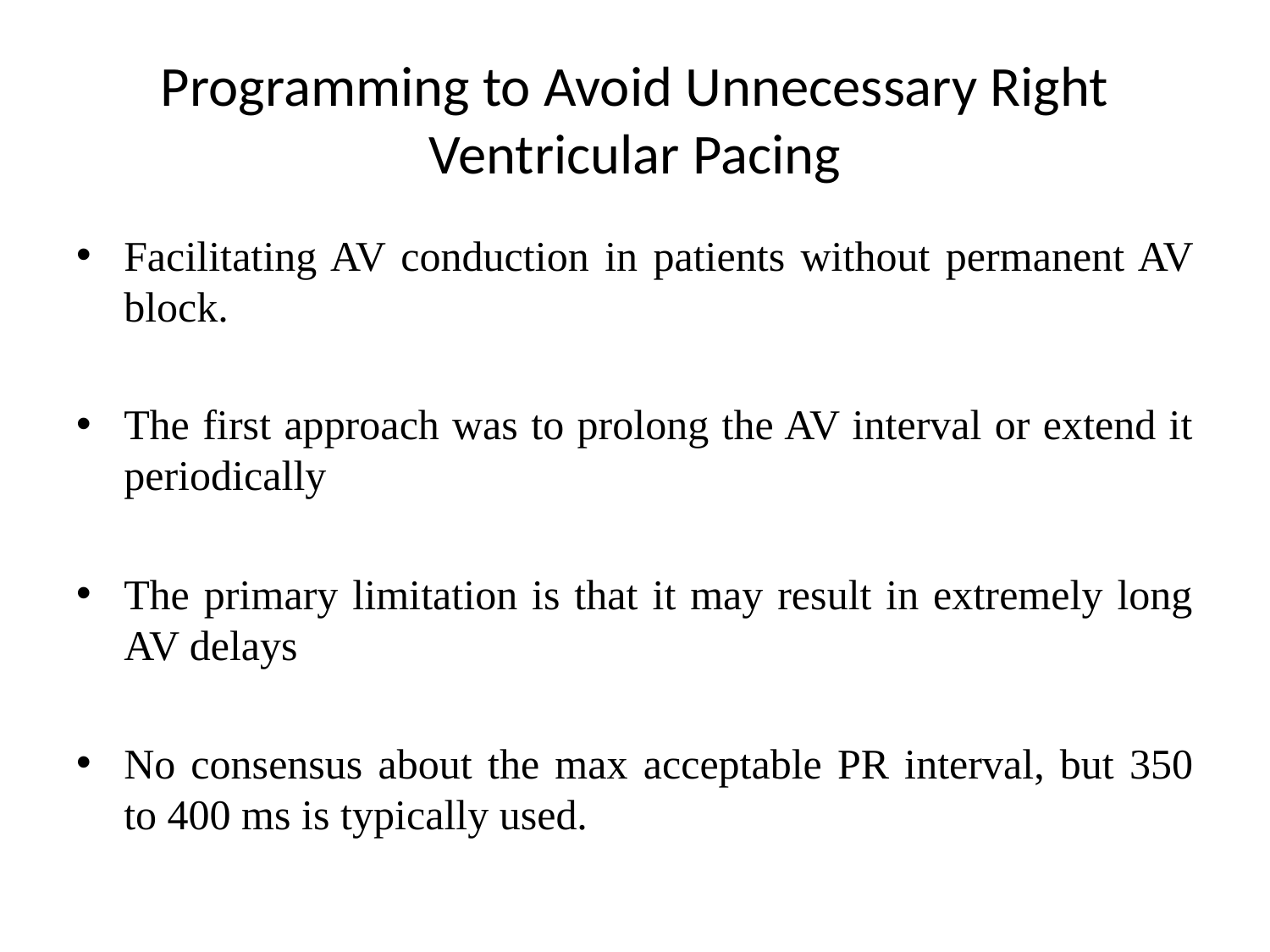

# Programming to Avoid Unnecessary Right Ventricular Pacing
Facilitating AV conduction in patients without permanent AV block.

The first approach was to prolong the AV interval or extend it periodically

The primary limitation is that it may result in extremely long AV delays

No consensus about the max acceptable PR interval, but 350 to 400 ms is typically used.